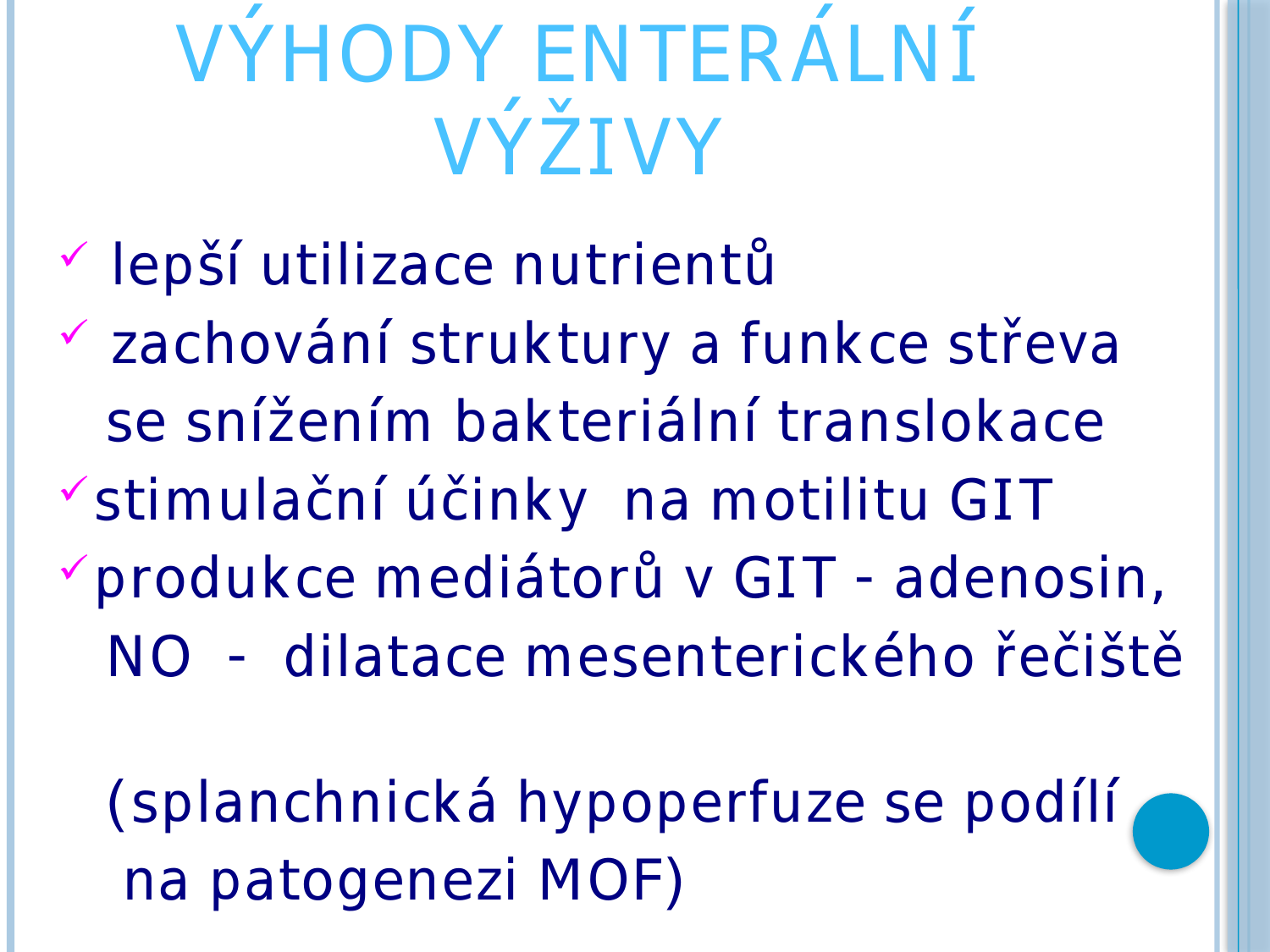

# výhody enterální výživy
 lepší utilizace nutrientů
 zachování struktury a funkce střeva
   se snížením bakteriální translokace
stimulační účinky  na motilitu GIT
produkce mediátorů v GIT - adenosin,
   NO  -  dilatace mesenterického řečiště
   (splanchnická hypoperfuze se podílí
    na patogenezi MOF)